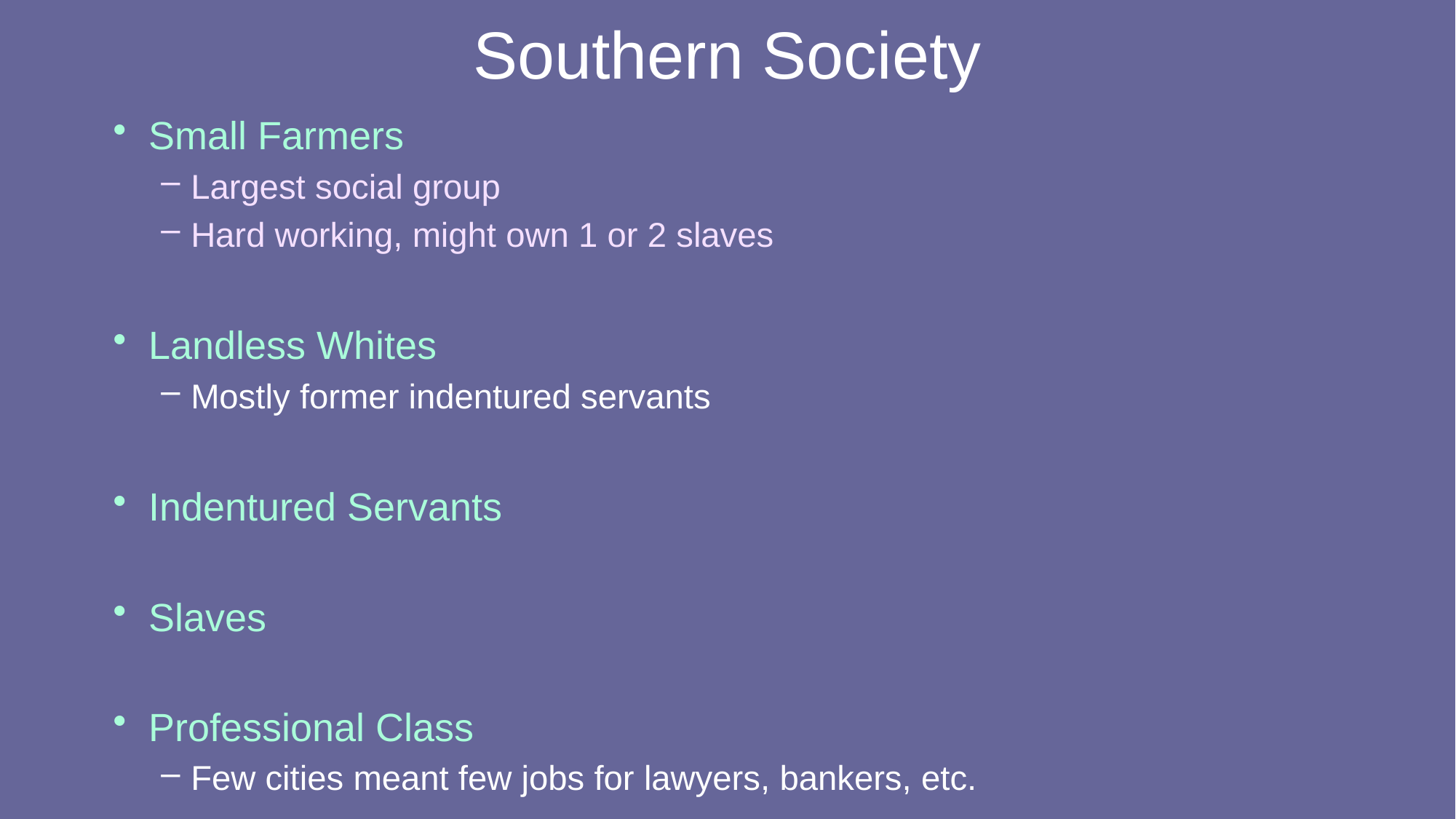

# Southern Society
Small Farmers
Largest social group
Hard working, might own 1 or 2 slaves

Landless Whites
Mostly former indentured servants

Indentured Servants

Slaves

Professional Class
Few cities meant few jobs for lawyers, bankers, etc.